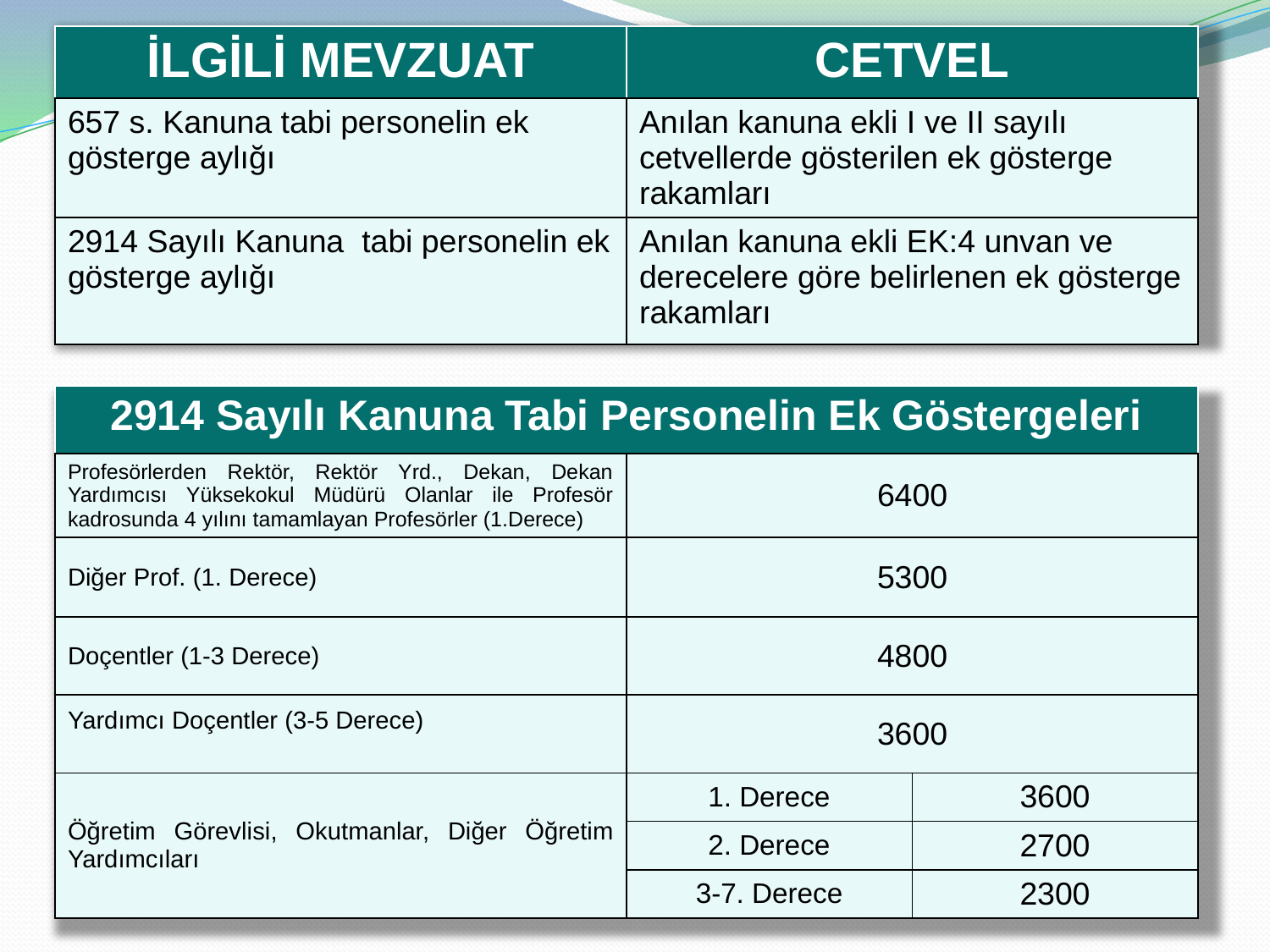

| İLGİLİ MEVZUAT | CETVEL |
| --- | --- |
| 657 s. Kanuna tabi personelin ek gösterge aylığı | Anılan kanuna ekli I ve II sayılı cetvellerde gösterilen ek gösterge rakamları |
| 2914 Sayılı Kanuna tabi personelin ek gösterge aylığı | Anılan kanuna ekli EK:4 unvan ve derecelere göre belirlenen ek gösterge rakamları |
| 2914 Sayılı Kanuna Tabi Personelin Ek Göstergeleri |  |  |
| --- | --- | --- |
| Profesörlerden Rektör, Rektör Yrd., Dekan, Dekan Yardımcısı Yüksekokul Müdürü Olanlar ile Profesör kadrosunda 4 yılını tamamlayan Profesörler (1.Derece) | 6400 |  |
| Diğer Prof. (1. Derece) | 5300 |  |
| Doçentler (1-3 Derece) | 4800 |  |
| Yardımcı Doçentler (3-5 Derece) | 3600 |  |
| Öğretim Görevlisi, Okutmanlar, Diğer Öğretim Yardımcıları | 1. Derece | 3600 |
|  | 2. Derece | 2700 |
|  | 3-7. Derece | 2300 |